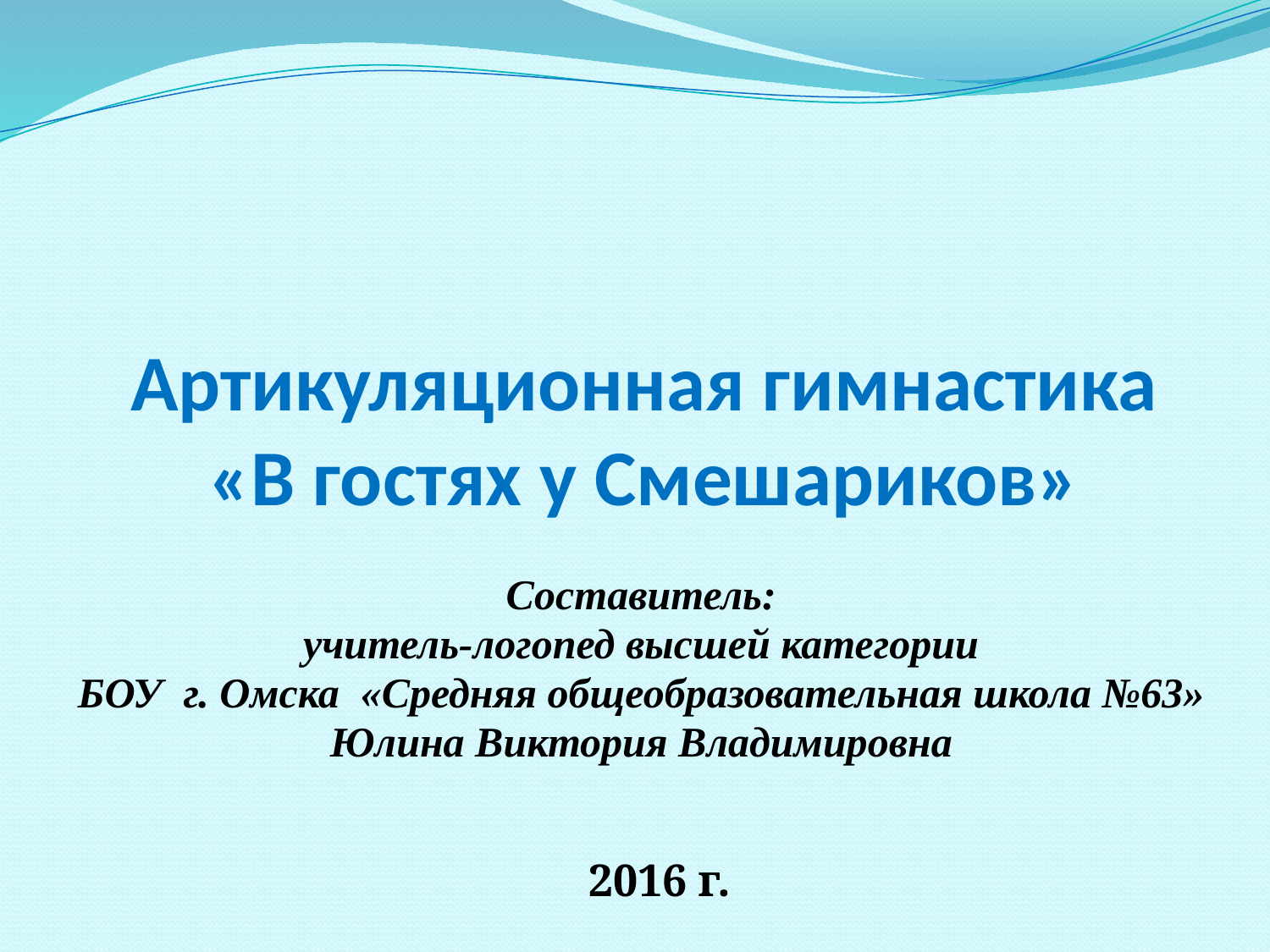

# Артикуляционная гимнастика «В гостях у Смешариков»
Составитель:
учитель-логопед высшей категории
БОУ  г. Омска  «Средняя общеобразовательная школа №63»
Юлина Виктория Владимировна

 2016 г.